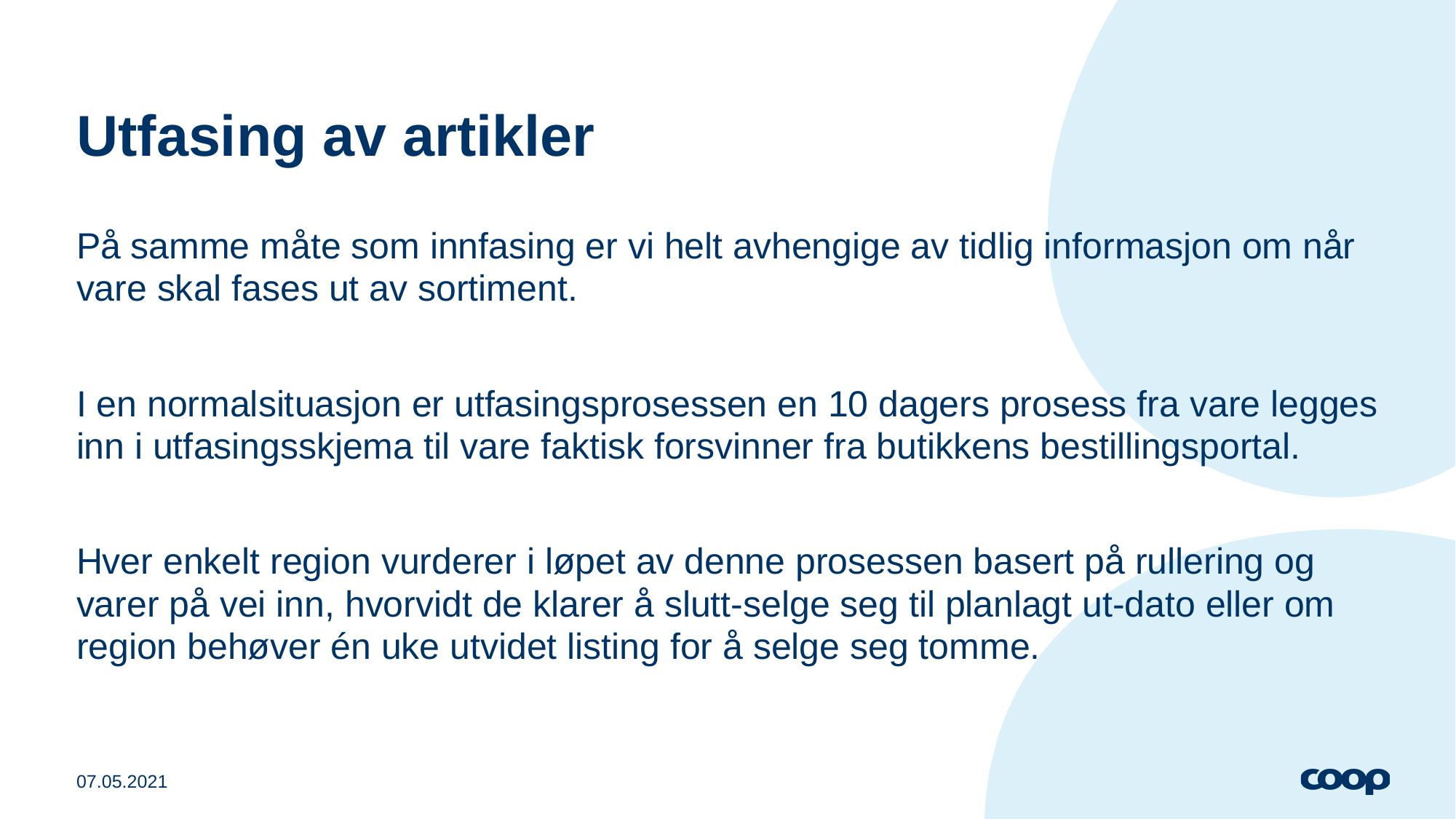

# Utfasing av artikler
På samme måte som innfasing er vi helt avhengige av tidlig informasjon om når vare skal fases ut av sortiment.

I en normalsituasjon er utfasingsprosessen en 10 dagers prosess fra vare legges inn i utfasingsskjema til vare faktisk forsvinner fra butikkens bestillingsportal.

Hver enkelt region vurderer i løpet av denne prosessen basert på rullering og varer på vei inn, hvorvidt de klarer å slutt-selge seg til planlagt ut-dato eller om region behøver én uke utvidet listing for å selge seg tomme.

07.05.2021